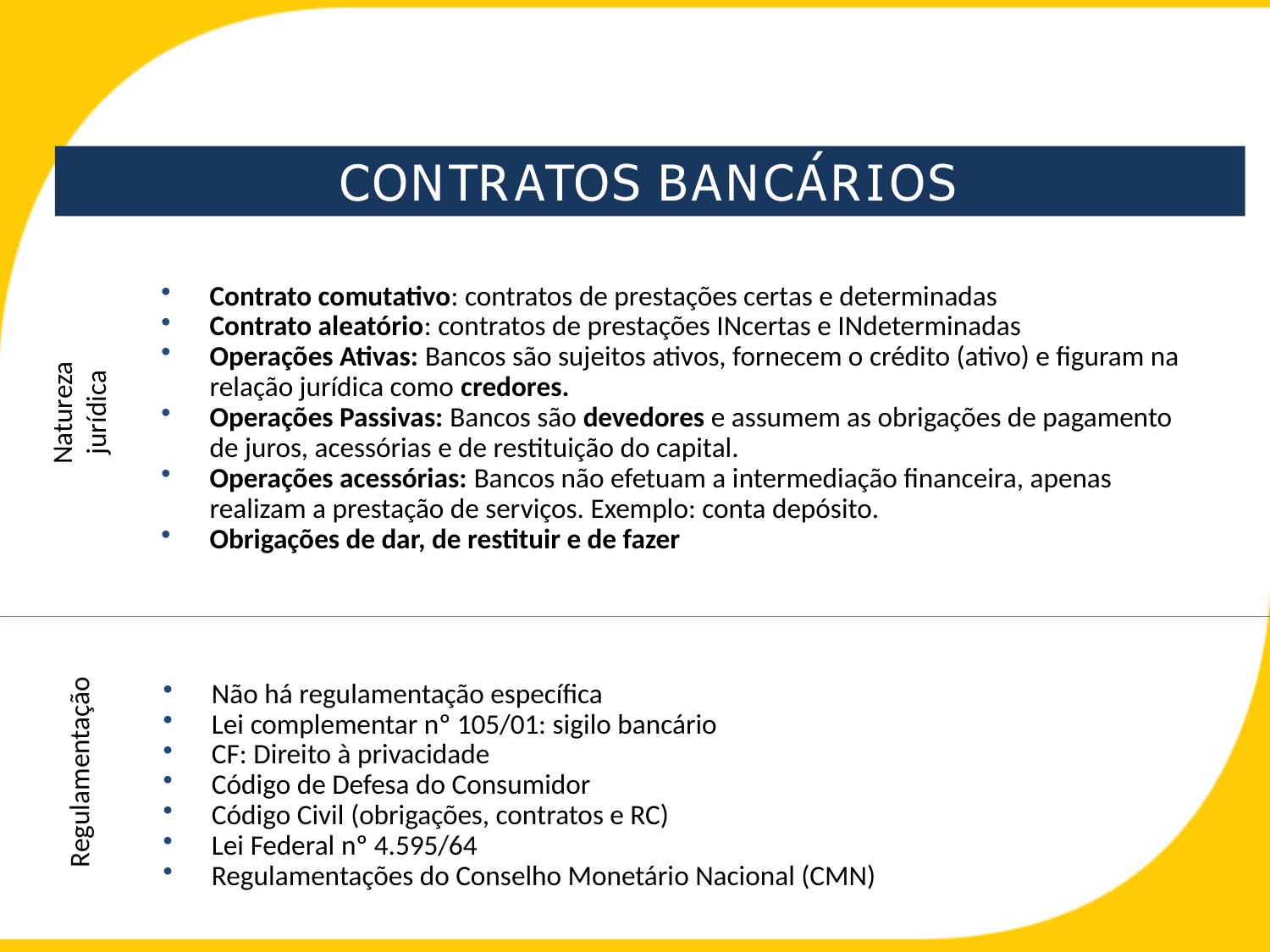

# contratos bancários
Contrato comutativo: contratos de prestações certas e determinadas
Contrato aleatório: contratos de prestações INcertas e INdeterminadas
Operações Ativas: Bancos são sujeitos ativos, fornecem o crédito (ativo) e figuram na relação jurídica como credores.
Operações Passivas: Bancos são devedores e assumem as obrigações de pagamento de juros, acessórias e de restituição do capital.
Operações acessórias: Bancos não efetuam a intermediação financeira, apenas realizam a prestação de serviços. Exemplo: conta depósito.
Obrigações de dar, de restituir e de fazer

Natureza jurídica

Não há regulamentação específica
Lei complementar nº 105/01: sigilo bancário
CF: Direito à privacidade
Código de Defesa do Consumidor
Código Civil (obrigações, contratos e RC)
Lei Federal nº 4.595/64
Regulamentações do Conselho Monetário Nacional (CMN)
Regulamentação